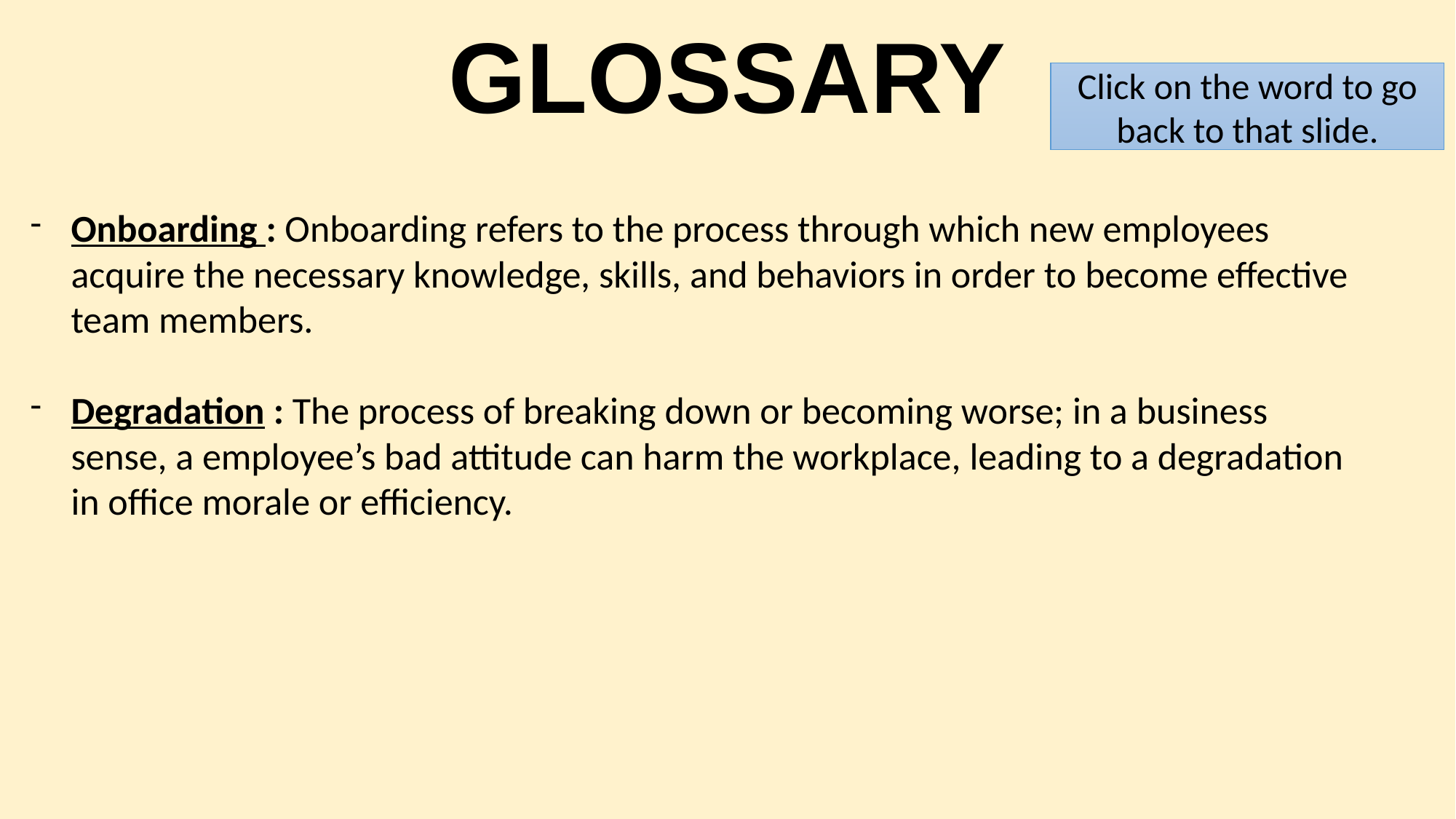

GLOSSARY
Click on the word to go back to that slide.
Onboarding : Onboarding refers to the process through which new employees acquire the necessary knowledge, skills, and behaviors in order to become effective team members.
Degradation : The process of breaking down or becoming worse; in a business sense, a employee’s bad attitude can harm the workplace, leading to a degradation in office morale or efficiency.